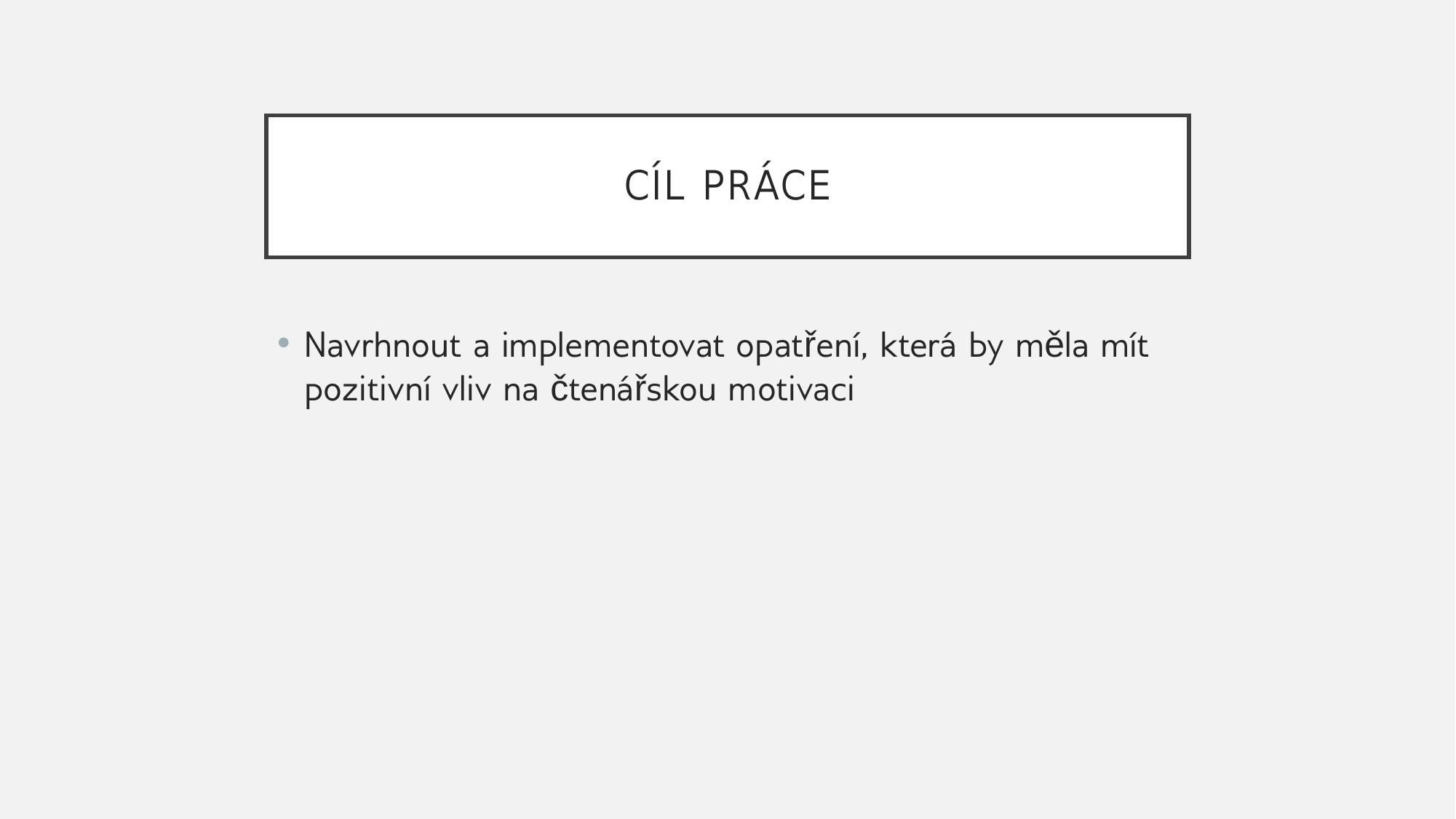

# Cíl práce
Navrhnout a implementovat opatření, která by měla mít pozitivní vliv na čtenářskou motivaci